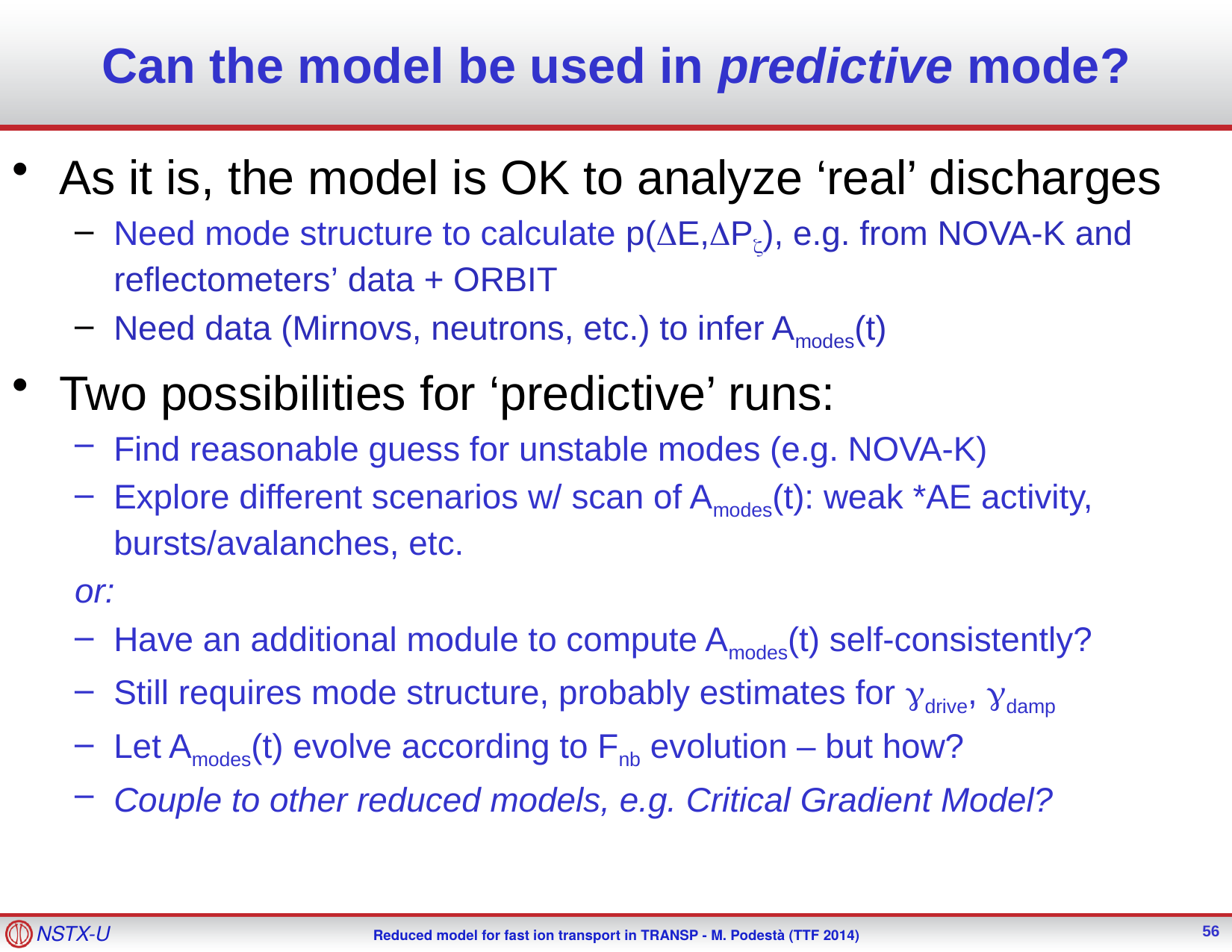

# Can the model be used in predictive mode?
As it is, the model is OK to analyze ‘real’ discharges
Need mode structure to calculate p(ΔE,ΔPζ), e.g. from NOVA-K and reflectometers’ data + ORBIT
Need data (Mirnovs, neutrons, etc.) to infer Amodes(t)
Two possibilities for ‘predictive’ runs:
Find reasonable guess for unstable modes (e.g. NOVA-K)
Explore different scenarios w/ scan of Amodes(t): weak *AE activity, bursts/avalanches, etc.
or:
Have an additional module to compute Amodes(t) self-consistently?
Still requires mode structure, probably estimates for γdrive, γdamp
Let Amodes(t) evolve according to Fnb evolution – but how?
Couple to other reduced models, e.g. Critical Gradient Model?
56